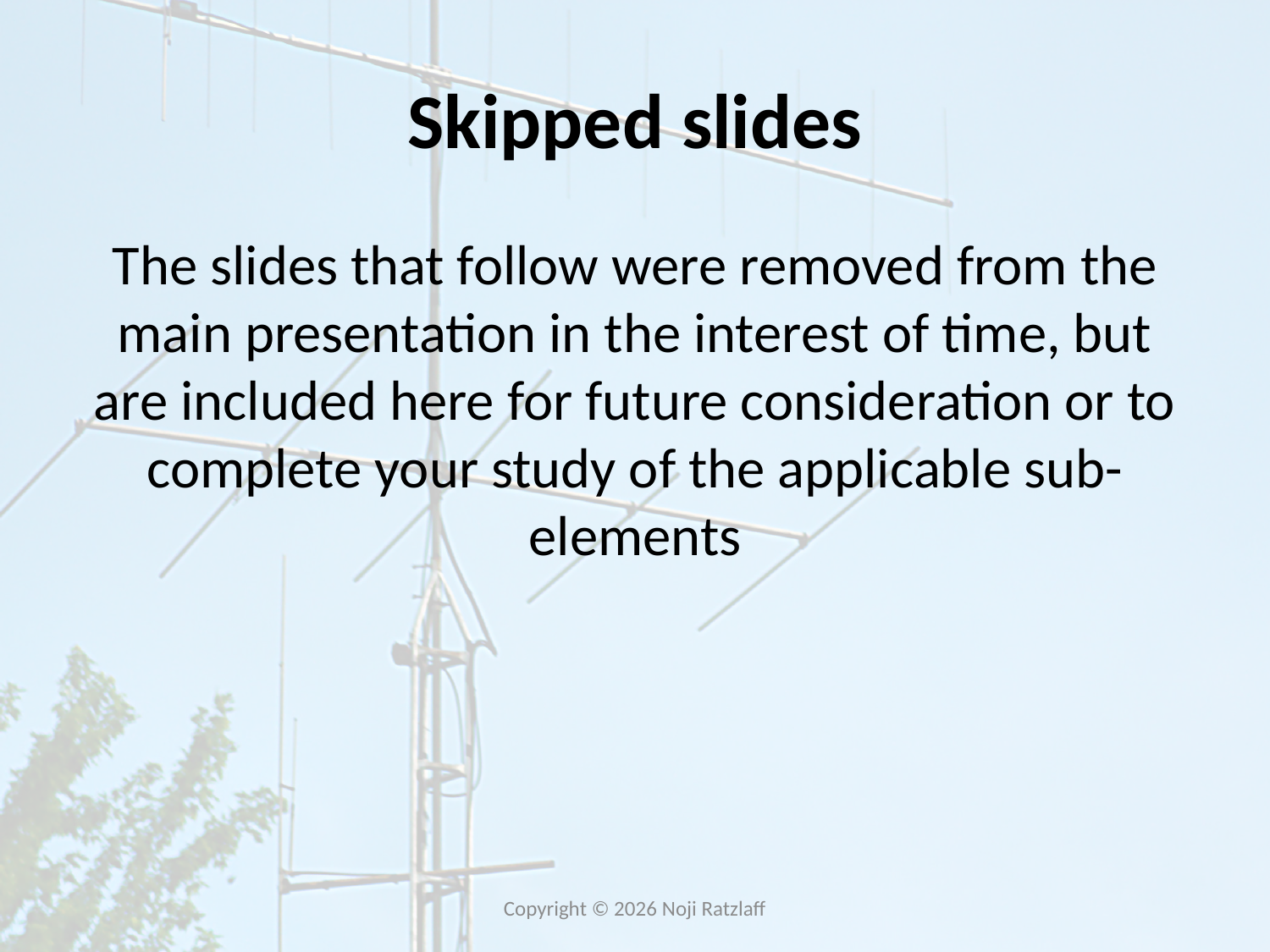

# Skipped slides
The slides that follow were removed from the main presentation in the interest of time, but are included here for future consideration or to complete your study of the applicable sub-elements
Copyright © 2026 Noji Ratzlaff